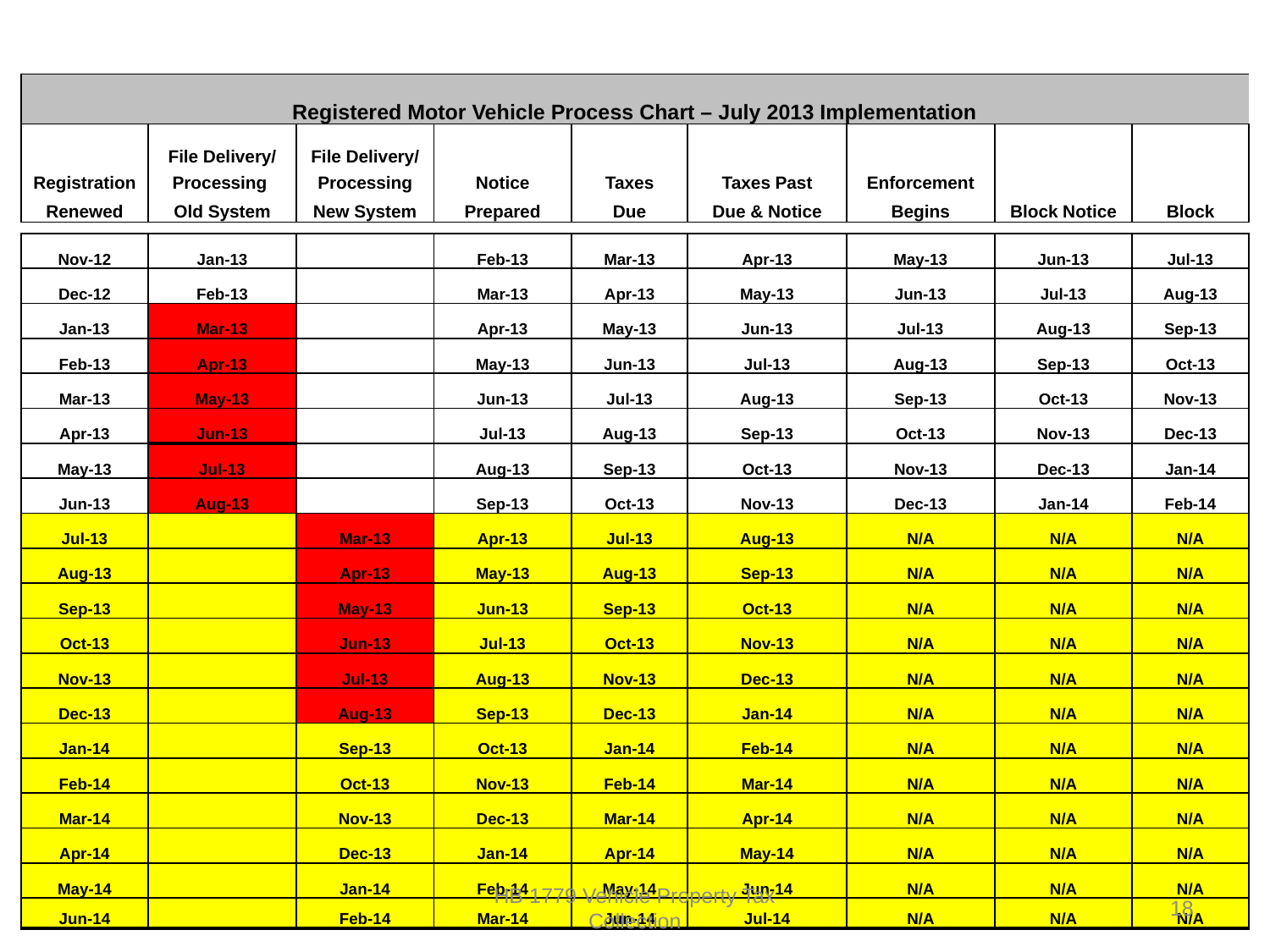

| Registered Motor Vehicle Process Chart – July 2013 Implementation |  |  |  |  |  |  |  |  |
| --- | --- | --- | --- | --- | --- | --- | --- | --- |
|  | File Delivery/ | File Delivery/ |  |  |  |  |  |  |
| Registration | Processing | Processing | Notice | Taxes | Taxes Past | Enforcement |  |  |
| Renewed | Old System | New System | Prepared | Due | Due & Notice | Begins | Block Notice | Block |
|  |  |  |  |  |  |  |  |  |
| Nov-12 | Jan-13 |  | Feb-13 | Mar-13 | Apr-13 | May-13 | Jun-13 | Jul-13 |
| Dec-12 | Feb-13 |  | Mar-13 | Apr-13 | May-13 | Jun-13 | Jul-13 | Aug-13 |
| Jan-13 | Mar-13 |  | Apr-13 | May-13 | Jun-13 | Jul-13 | Aug-13 | Sep-13 |
| Feb-13 | Apr-13 |  | May-13 | Jun-13 | Jul-13 | Aug-13 | Sep-13 | Oct-13 |
| Mar-13 | May-13 |  | Jun-13 | Jul-13 | Aug-13 | Sep-13 | Oct-13 | Nov-13 |
| Apr-13 | Jun-13 |  | Jul-13 | Aug-13 | Sep-13 | Oct-13 | Nov-13 | Dec-13 |
| May-13 | Jul-13 |  | Aug-13 | Sep-13 | Oct-13 | Nov-13 | Dec-13 | Jan-14 |
| Jun-13 | Aug-13 |  | Sep-13 | Oct-13 | Nov-13 | Dec-13 | Jan-14 | Feb-14 |
| Jul-13 |  | Mar-13 | Apr-13 | Jul-13 | Aug-13 | N/A | N/A | N/A |
| Aug-13 |  | Apr-13 | May-13 | Aug-13 | Sep-13 | N/A | N/A | N/A |
| Sep-13 |  | May-13 | Jun-13 | Sep-13 | Oct-13 | N/A | N/A | N/A |
| Oct-13 |  | Jun-13 | Jul-13 | Oct-13 | Nov-13 | N/A | N/A | N/A |
| Nov-13 |  | Jul-13 | Aug-13 | Nov-13 | Dec-13 | N/A | N/A | N/A |
| Dec-13 |  | Aug-13 | Sep-13 | Dec-13 | Jan-14 | N/A | N/A | N/A |
| Jan-14 |  | Sep-13 | Oct-13 | Jan-14 | Feb-14 | N/A | N/A | N/A |
| Feb-14 |  | Oct-13 | Nov-13 | Feb-14 | Mar-14 | N/A | N/A | N/A |
| Mar-14 |  | Nov-13 | Dec-13 | Mar-14 | Apr-14 | N/A | N/A | N/A |
| Apr-14 |  | Dec-13 | Jan-14 | Apr-14 | May-14 | N/A | N/A | N/A |
| May-14 |  | Jan-14 | Feb-14 | May-14 | Jun-14 | N/A | N/A | N/A |
| Jun-14 |  | Feb-14 | Mar-14 | Jun-14 | Jul-14 | N/A | N/A | N/A |
HB 1779 Vehicle Property Tax Collection
18